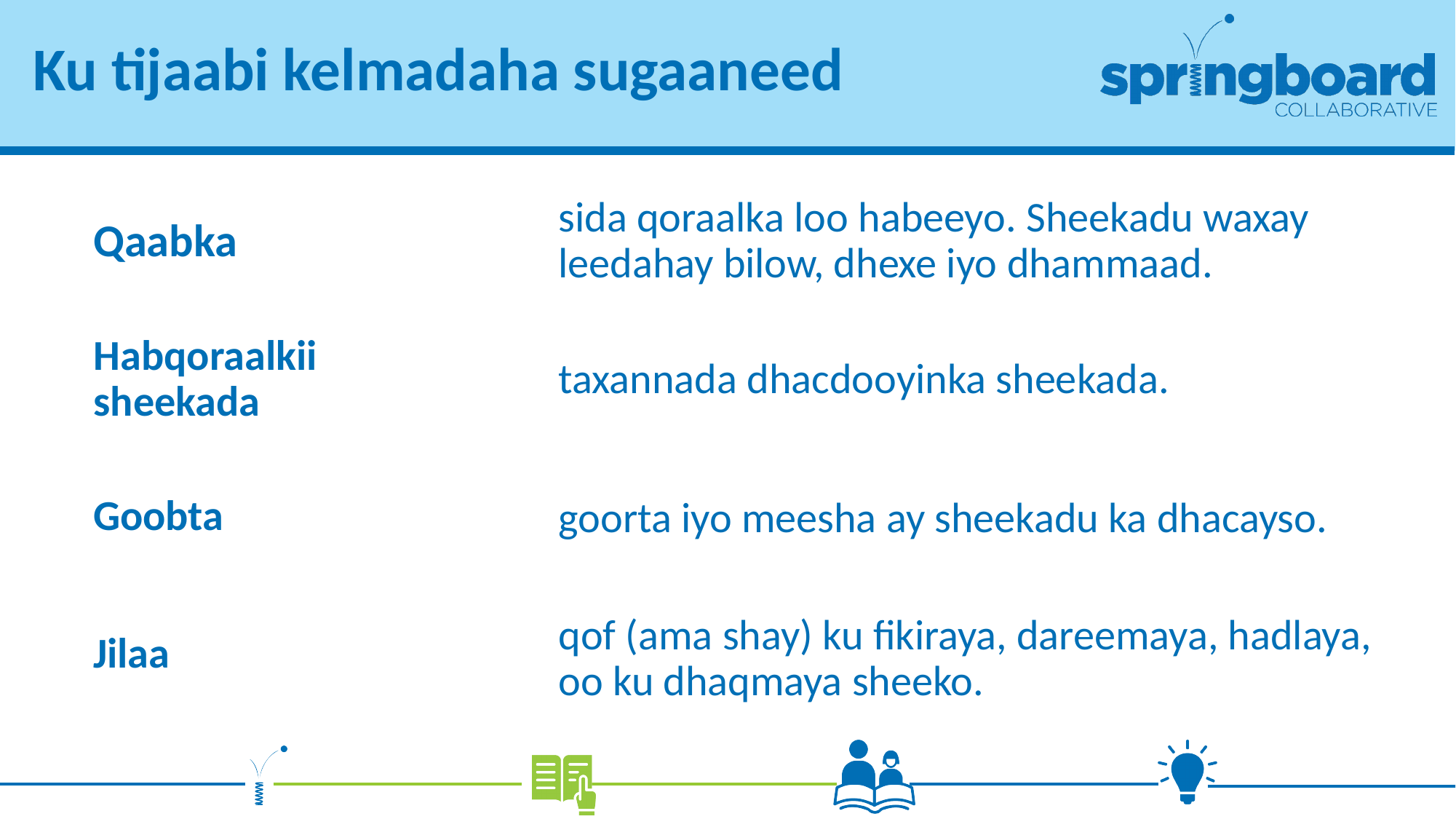

# Ku tijaabi kelmadaha sugaaneed
sida qoraalka loo habeeyo. Sheekadu waxay leedahay bilow, dhexe iyo dhammaad.
Qaabka
Habqoraalkii sheekada
taxannada dhacdooyinka sheekada.
Goobta
goorta iyo meesha ay sheekadu ka dhacayso.
Jilaa
qof (ama shay) ku fikiraya, dareemaya, hadlaya, oo ku dhaqmaya sheeko.